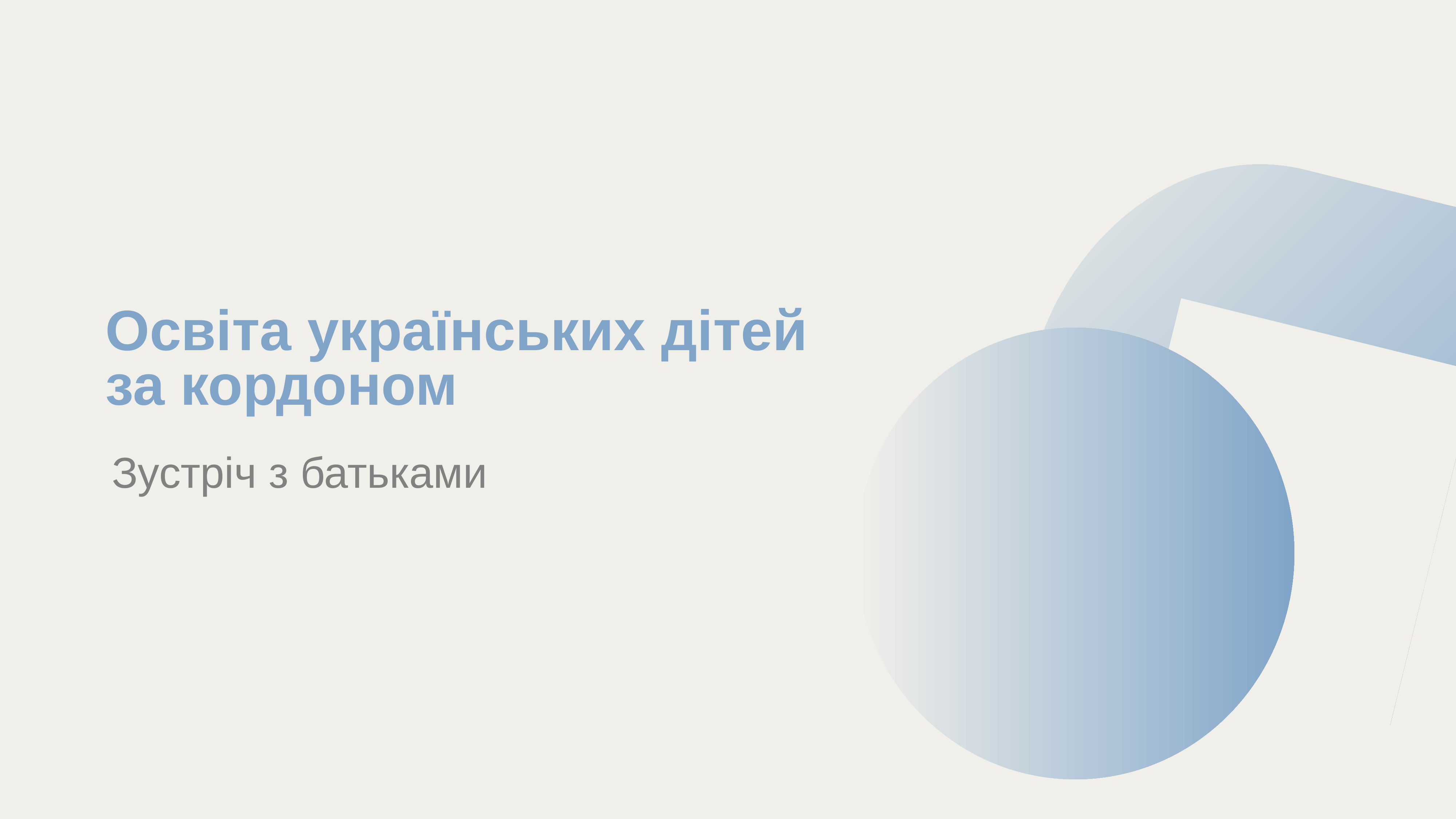

# Освіта українських дітей за кордоном

Зустріч з батьками